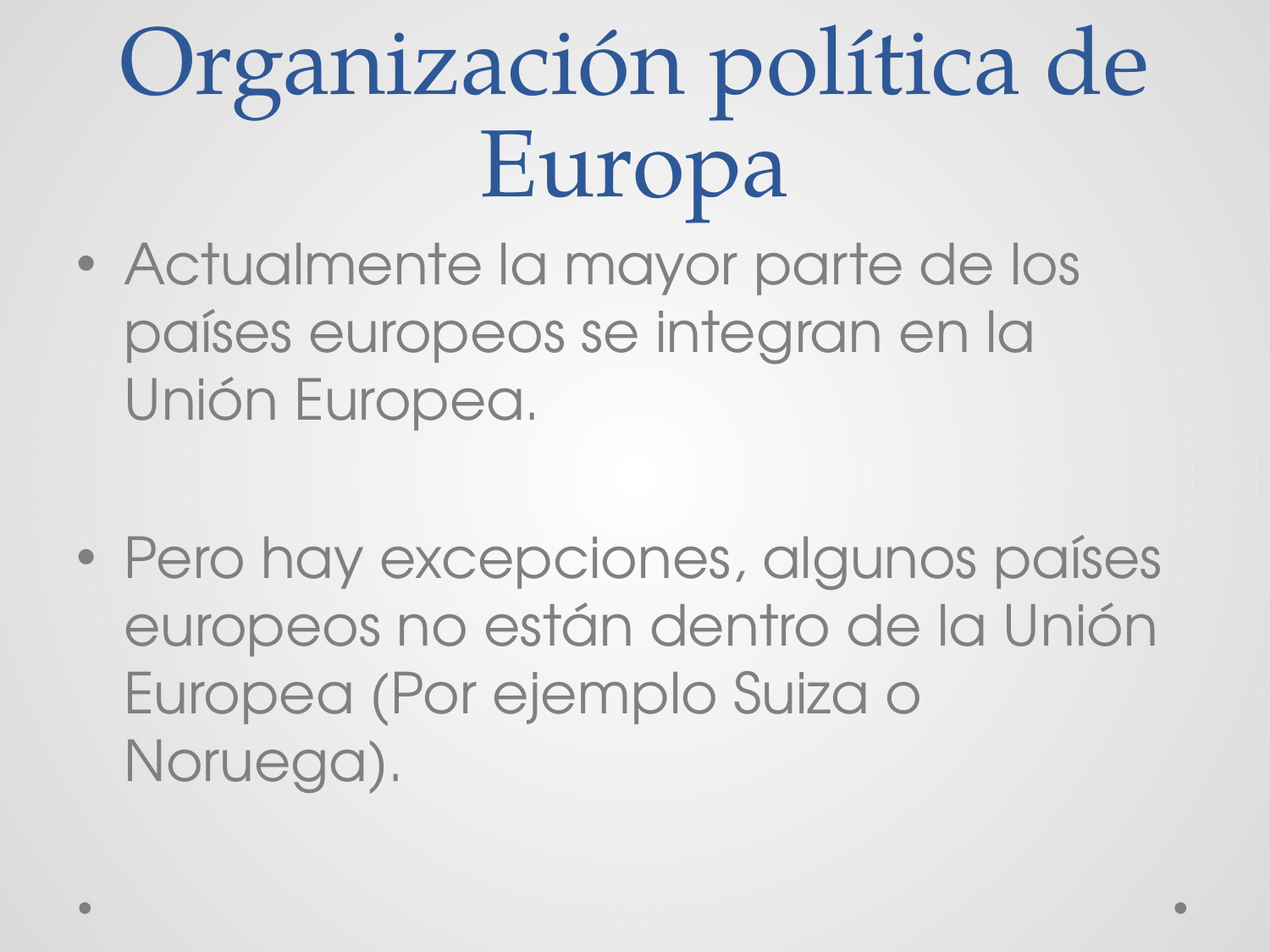

# Organización política de Europa
Actualmente la mayor parte de los países europeos se integran en la Unión Europea.

Pero hay excepciones, algunos países europeos no están dentro de la Unión Europea (Por ejemplo Suiza o Noruega).